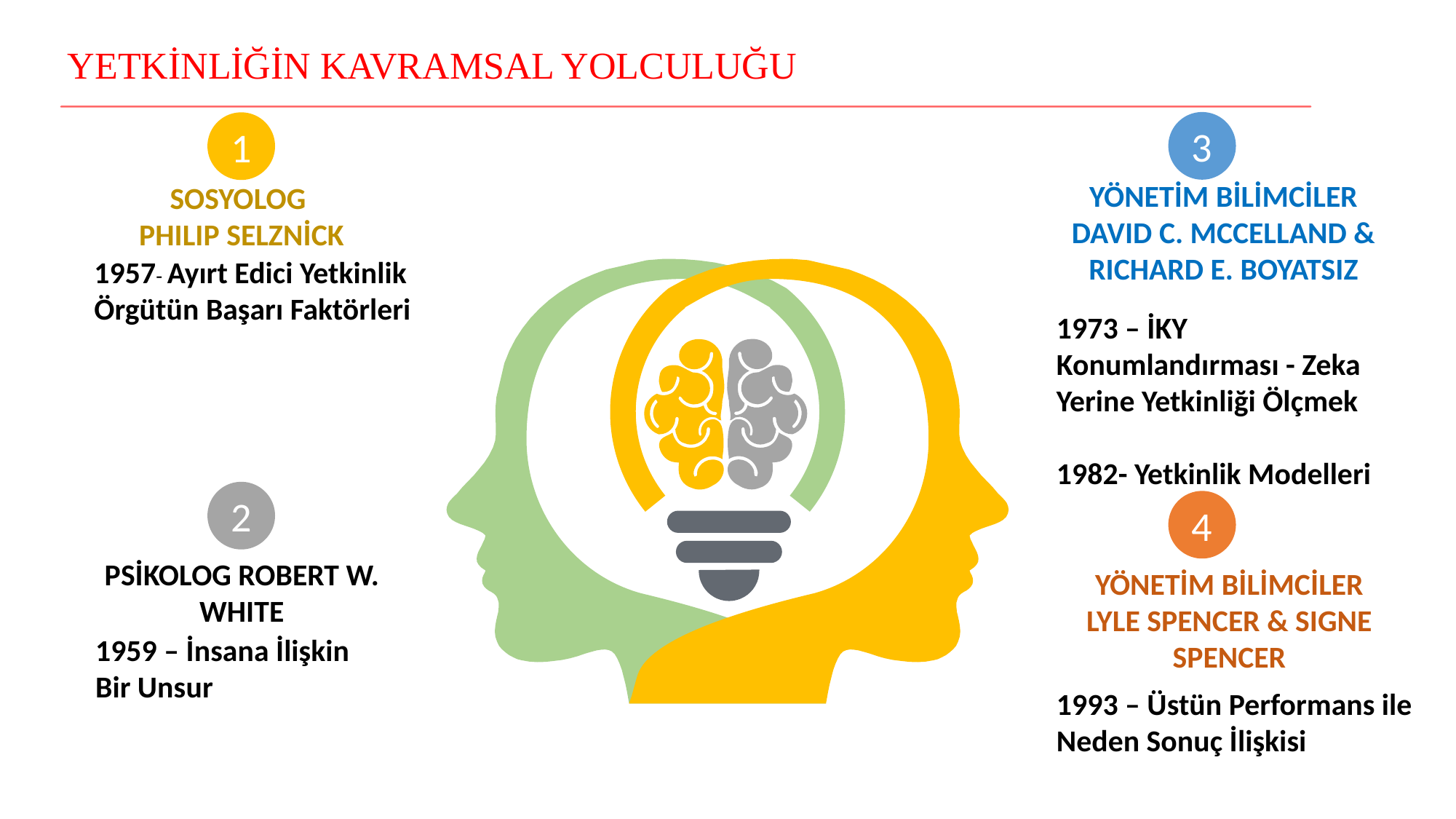

# YETKİNLİĞİN KAVRAMSAL YOLCULUĞU
3
1
YÖNETİM BİLİMCİLER DAVID C. MCCELLAND & RICHARD E. BOYATSIZ
1973 – İKY Konumlandırması - Zeka Yerine Yetkinliği Ölçmek

1982- Yetkinlik Modelleri

SOSYOLOG
PHILIP SELZNİCK

1957- Ayırt Edici Yetkinlik Örgütün Başarı Faktörleri

2
4
PSİKOLOG ROBERT W. WHITE
1959 – İnsana İlişkin Bir Unsur
YÖNETİM BİLİMCİLER LYLE SPENCER & SIGNE SPENCER
1993 – Üstün Performans ile Neden Sonuç İlişkisi